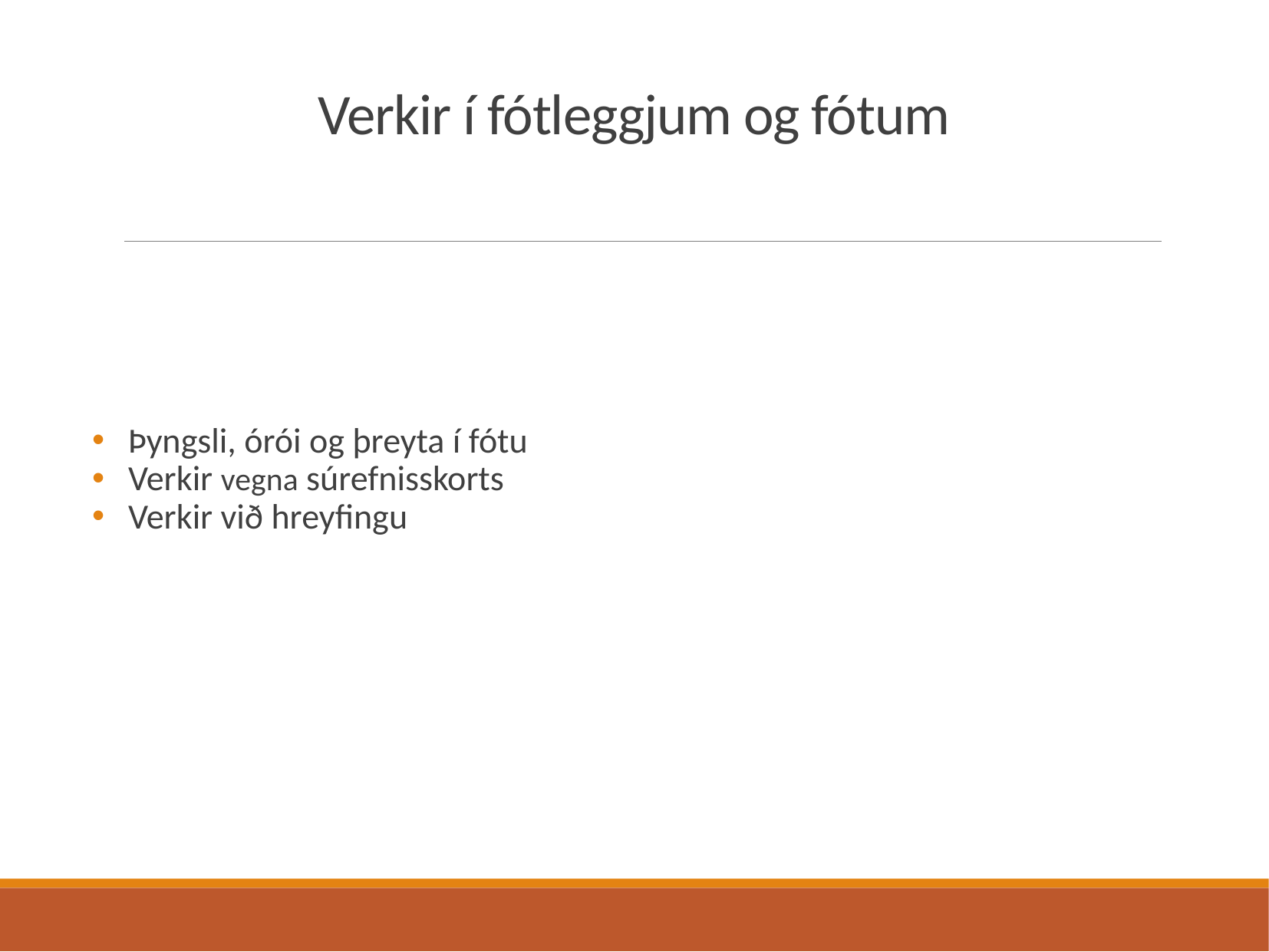

# Verkir í fótleggjum og fótum
Þyngsli, órói og þreyta í fótu
Verkir vegna súrefnisskorts
Verkir við hreyfingu